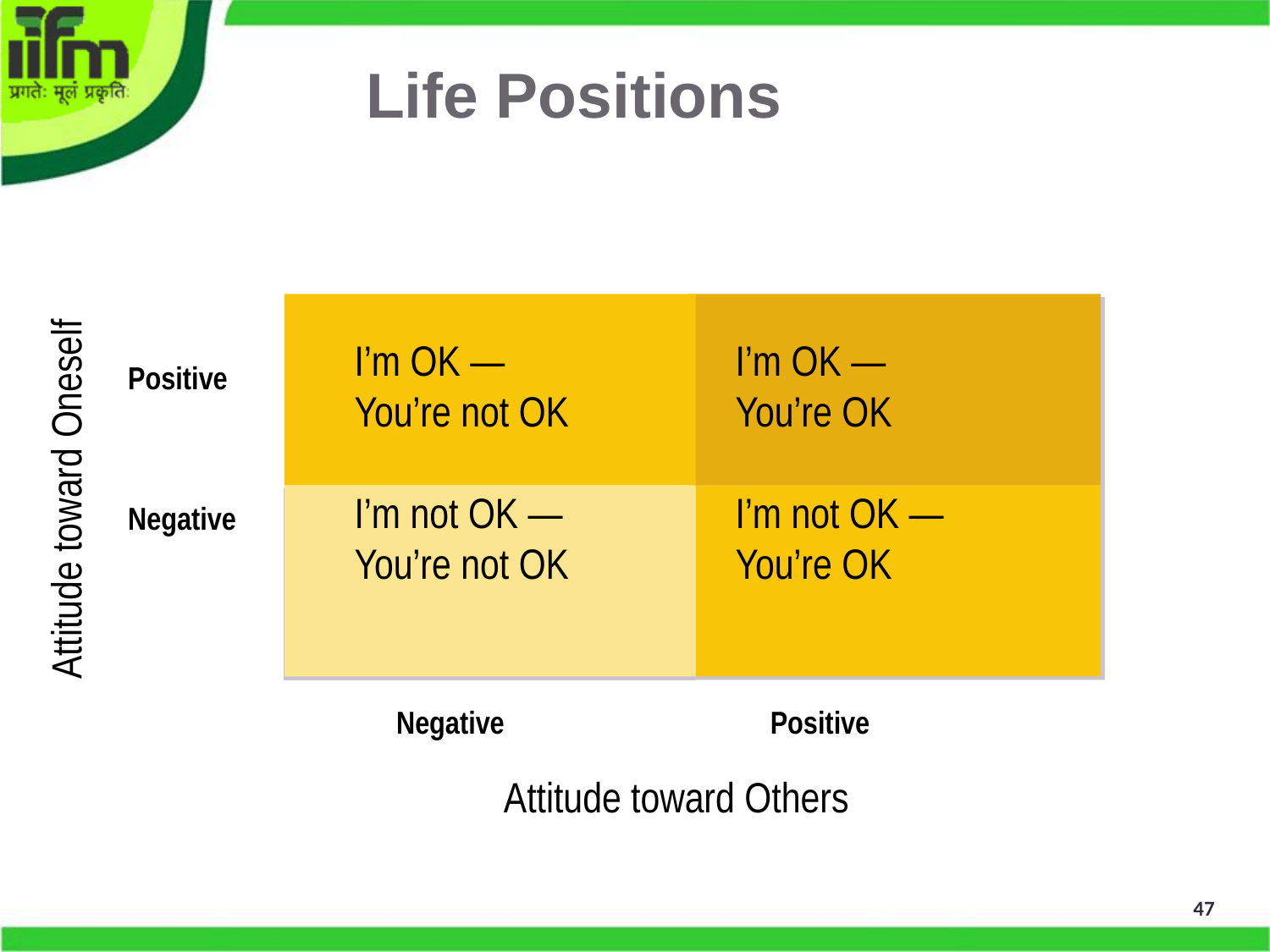

Life Positions

I’m OK —		I’m OK —
You’re not OK		You’re OK

I’m not OK —		I’m not OK —
You’re not OK		You’re OK
Positive

Negative
Attitude toward Oneself
Negative	Positive
Attitude toward Others
47